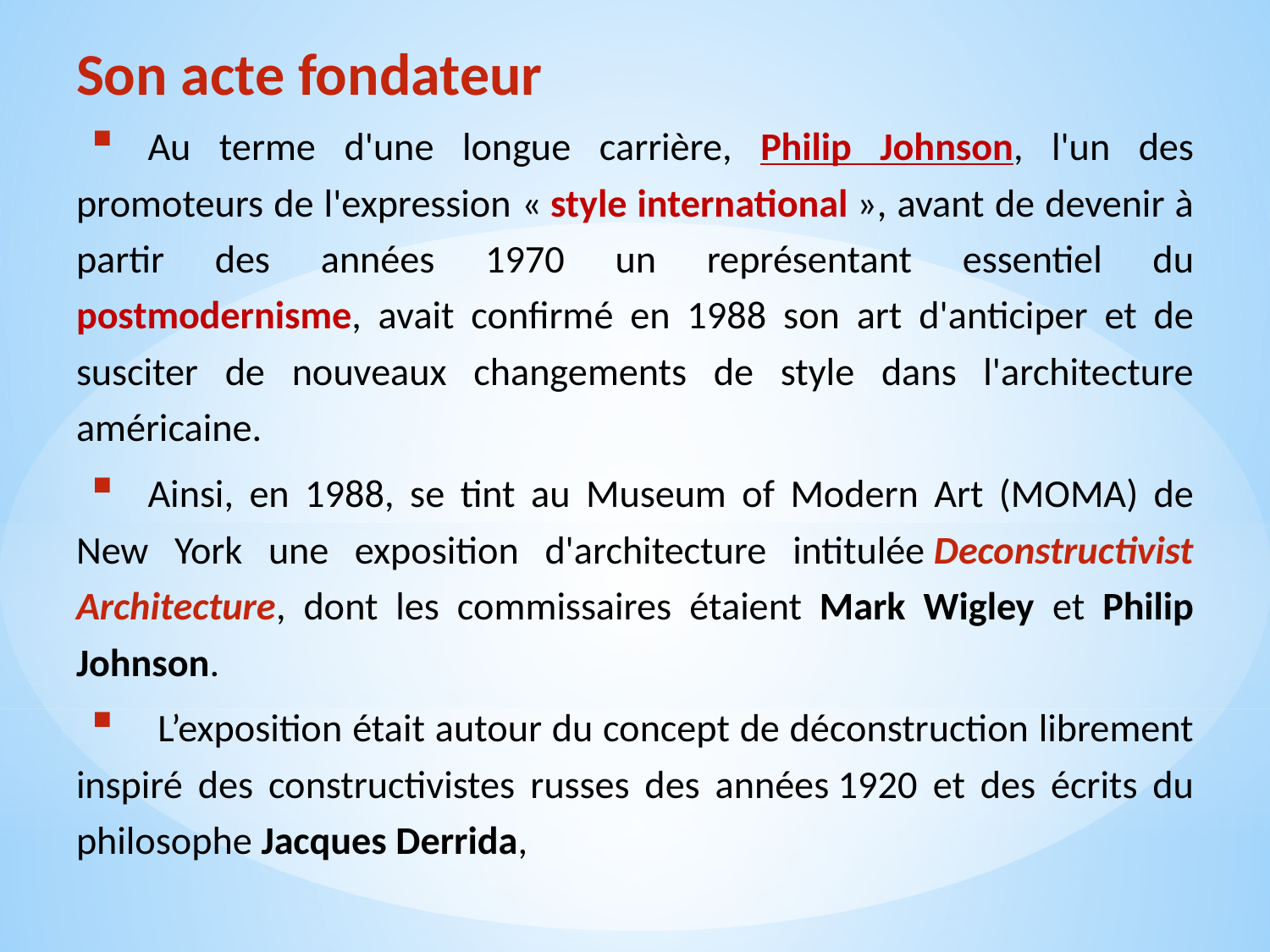

Son acte fondateur
Au terme d'une longue carrière, Philip Johnson, l'un des promoteurs de l'expression « style international », avant de devenir à partir des années 1970 un représentant essentiel du postmodernisme, avait confirmé en 1988 son art d'anticiper et de susciter de nouveaux changements de style dans l'architecture américaine.
Ainsi, en 1988, se tint au Museum of Modern Art (MOMA) de New York une exposition d'architecture intitulée Deconstructivist Architecture, dont les commissaires étaient Mark Wigley et Philip Johnson.
 L’exposition était autour du concept de déconstruction librement inspiré des constructivistes russes des années 1920 et des écrits du philosophe Jacques Derrida,